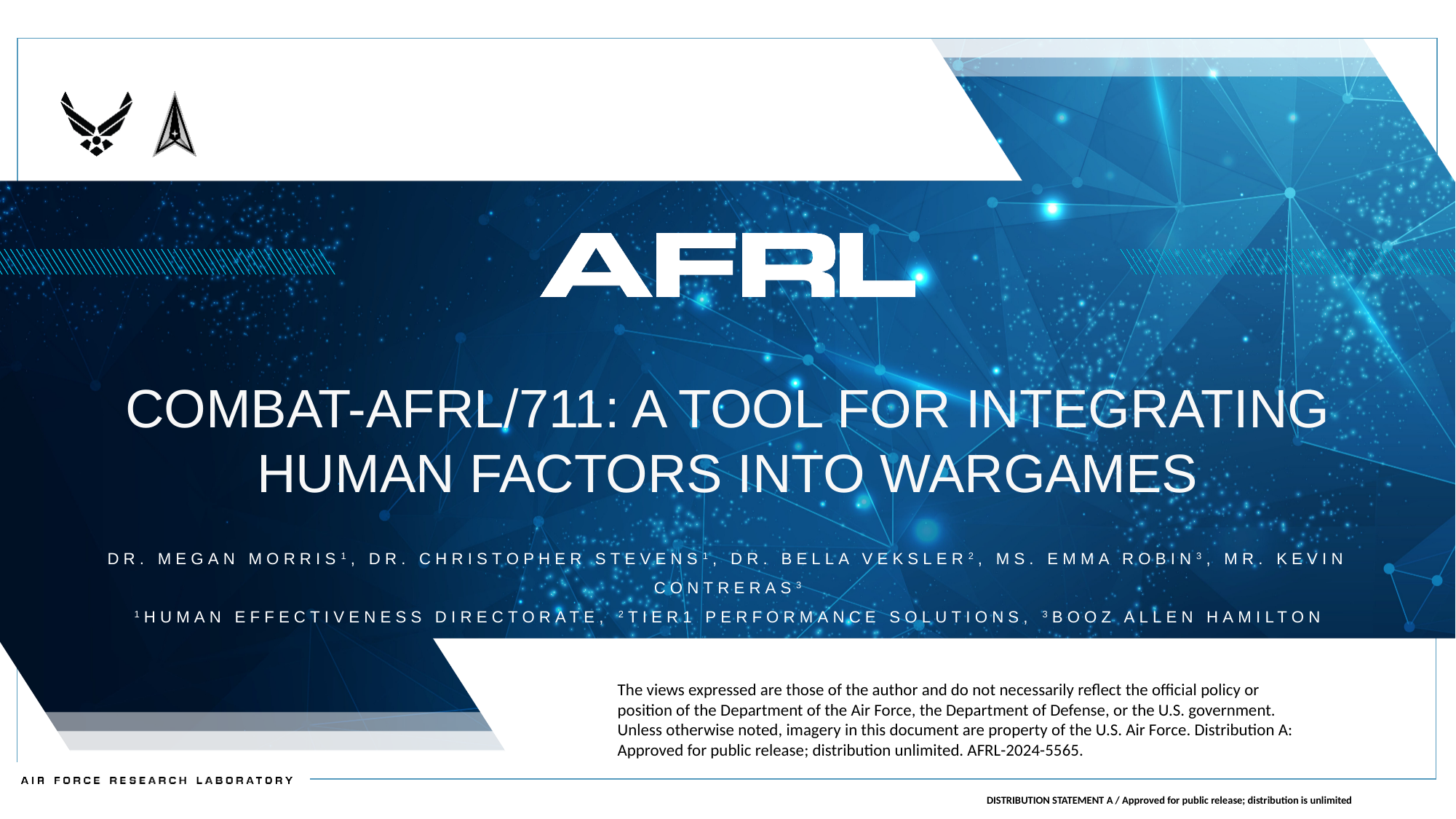

# COMBAT-AFRL/711: a tool for integrating human factors into wargames
DR. MEGAN MORRIS1, DR. Christopher Stevens1, DR. BELLA VEKSLER2, Ms. EMMA Robin3, MR. kevin contreras3
1Human Effectiveness Directorate, 2TiER1 Performance Solutions, 3Booz allen Hamilton
The views expressed are those of the author and do not necessarily reflect the official policy or position of the Department of the Air Force, the Department of Defense, or the U.S. government. Unless otherwise noted, imagery in this document are property of the U.S. Air Force. Distribution A: Approved for public release; distribution unlimited. AFRL-2024-5565.